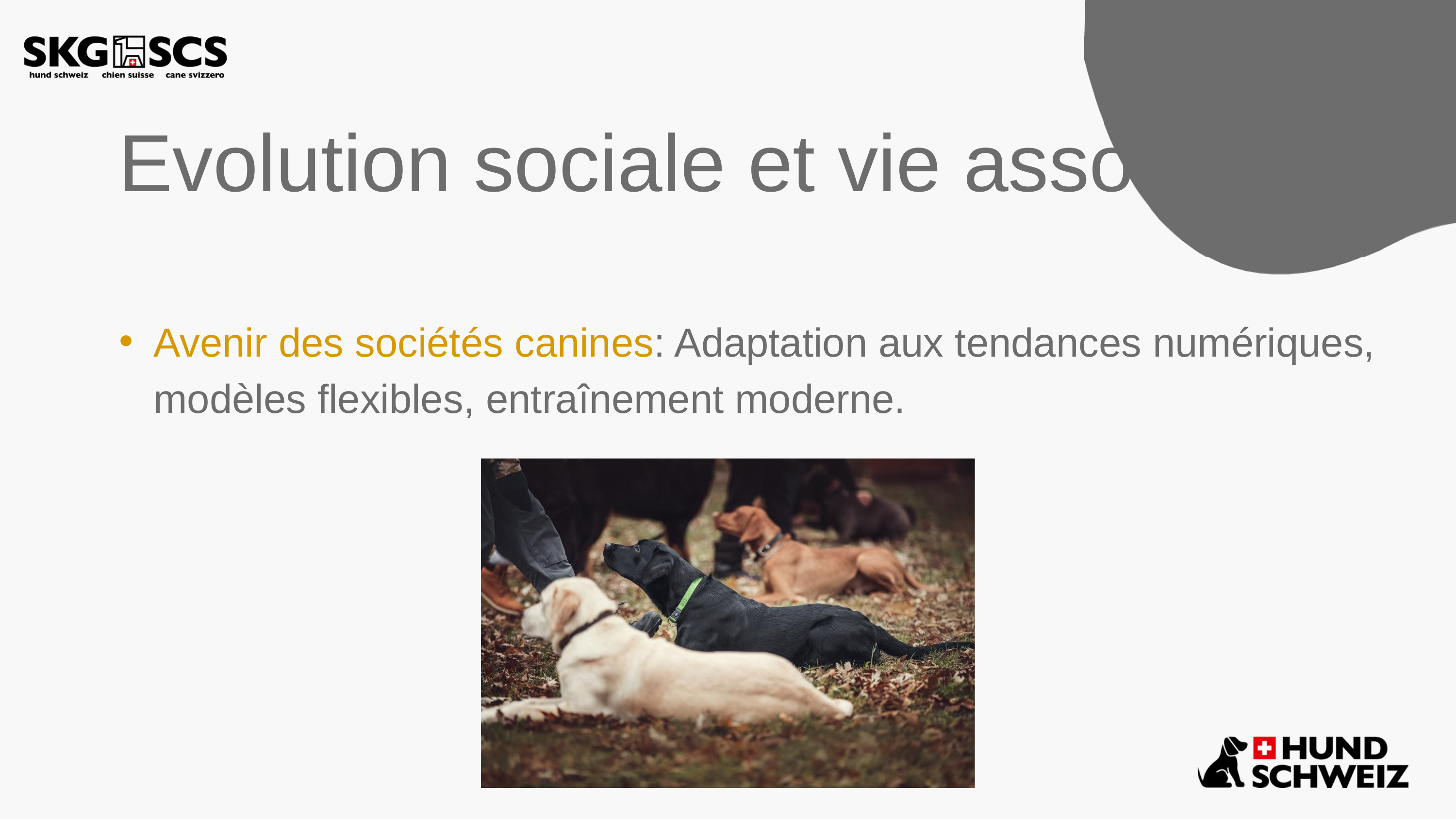

Evolution sociale et vie associative
Avenir des sociétés canines: Adaptation aux tendances numériques, modèles flexibles, entraînement moderne.